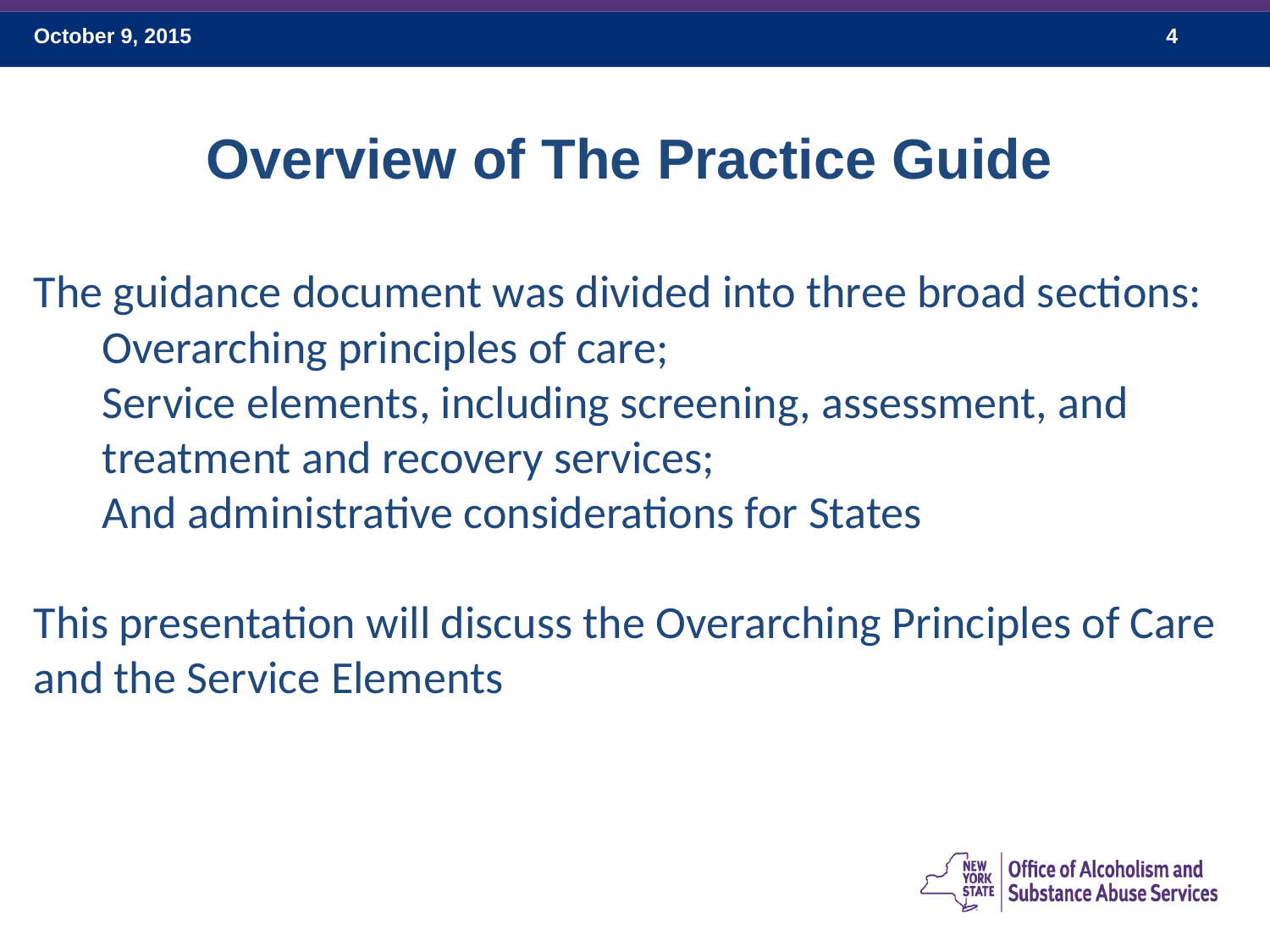

Overview of The Practice Guide

The guidance document was divided into three broad sections:
Overarching principles of care;
Service elements, including screening, assessment, and treatment and recovery services;
And administrative considerations for States

This presentation will discuss the Overarching Principles of Care and the Service Elements